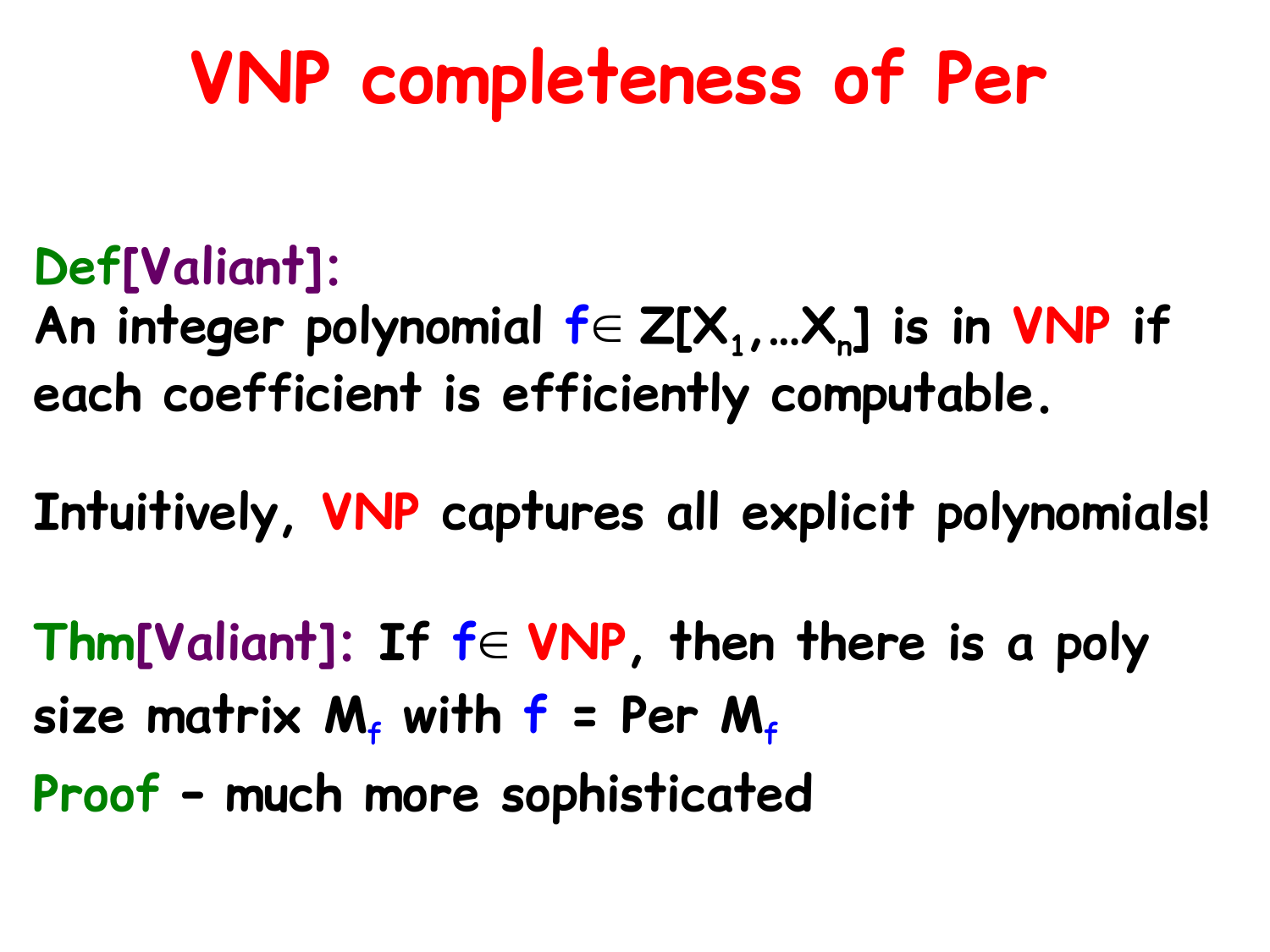

# VNP completeness of Per

Def[Valiant]:
An integer polynomial f∈ Z[X1,…Xn] is in VNP if
each coefficient is efficiently computable.

Intuitively, VNP captures all explicit polynomials!

Thm[Valiant]: If f∈ VNP, then there is a poly size matrix Mf with f = Per Mf
Proof – much more sophisticated